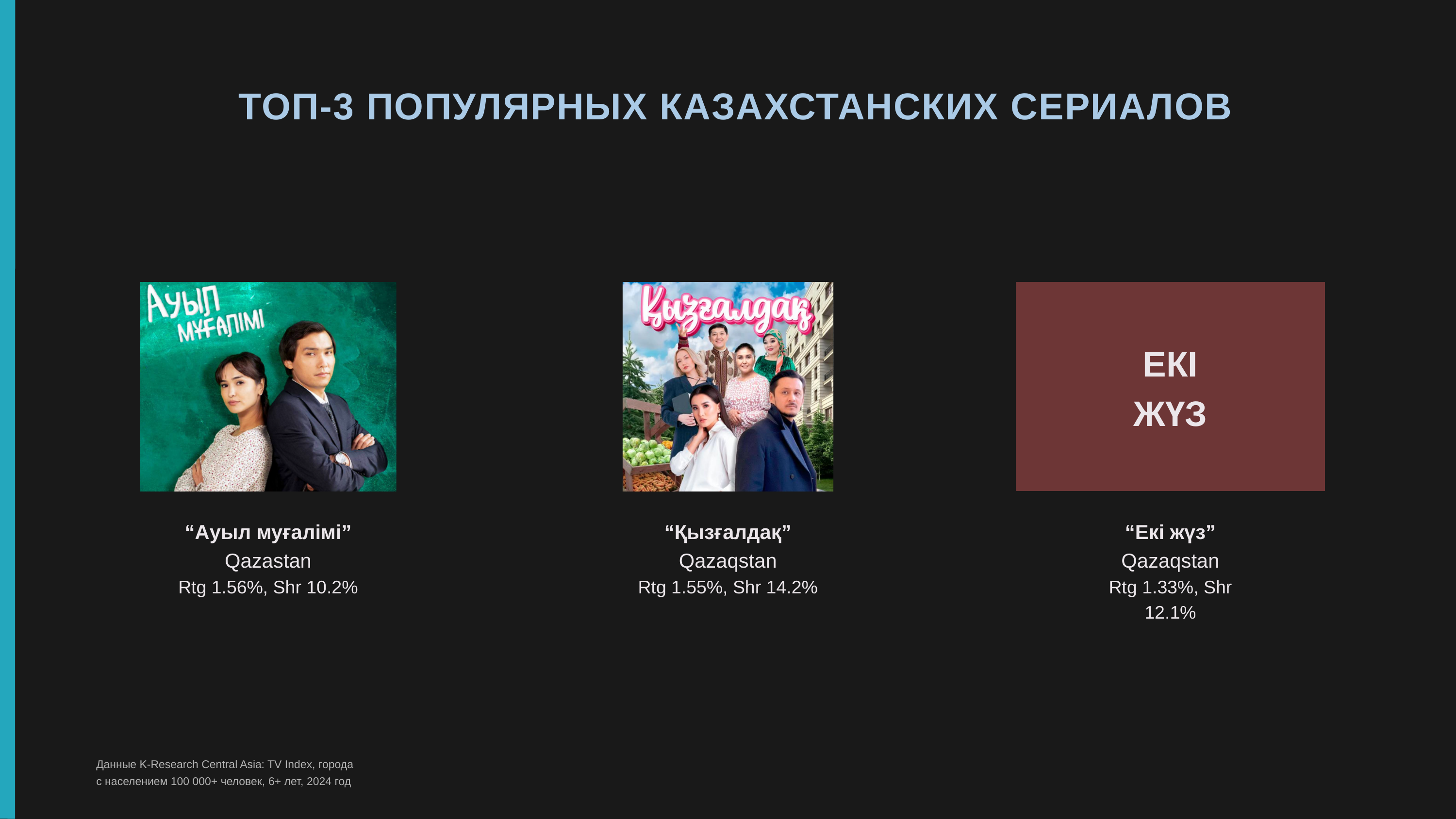

ТОП-3 ПОПУЛЯРНЫХ КАЗАХСТАНСКИХ СЕРИАЛОВ

ЕКІ
ЖҮЗ
“Ауыл муғалімі”
Qazastan
Rtg 1.56%, Shr 10.2%
“Қызғалдақ”
Qazaqstan
Rtg 1.55%, Shr 14.2%
“Екі жүз”
Qazaqstan
Rtg 1.33%, Shr 12.1%
Данные K-Research Central Asia: TV Index, города с населением 100 000+ человек, 6+ лет, 2024 год